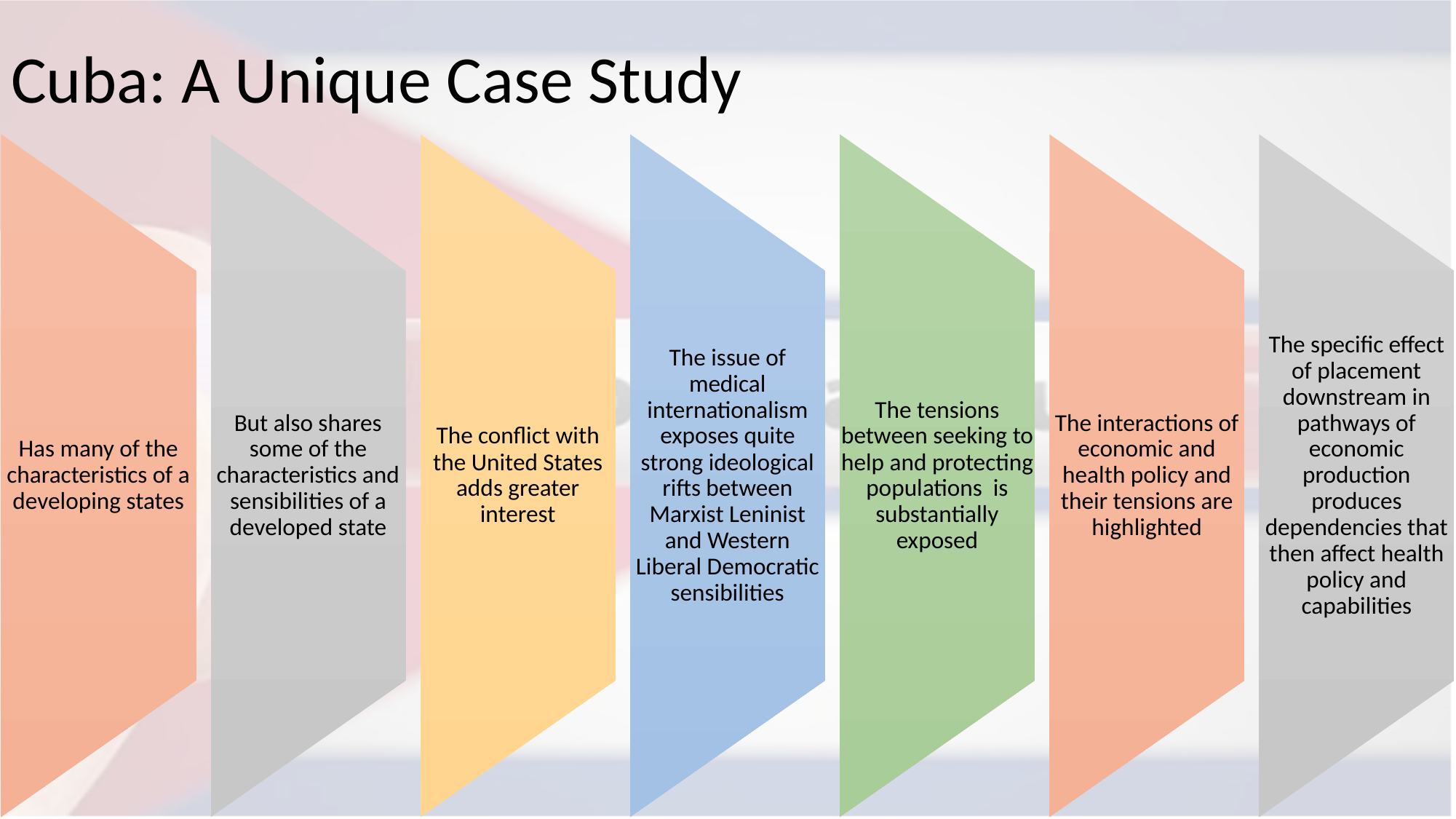

# Cuba: A Unique Case Study
Has many of the characteristics of a developing states
But also shares some of the characteristics and sensibilities of a developed state
The conflict with the United States adds greater interest
The issue of medical internationalism exposes quite strong ideological rifts between Marxist Leninist and Western Liberal Democratic sensibilities
The tensions between seeking to help and protecting populations  is substantially exposed
The interactions of economic and health policy and their tensions are highlighted
The specific effect of placement downstream in pathways of economic production produces dependencies that then affect health policy and capabilities